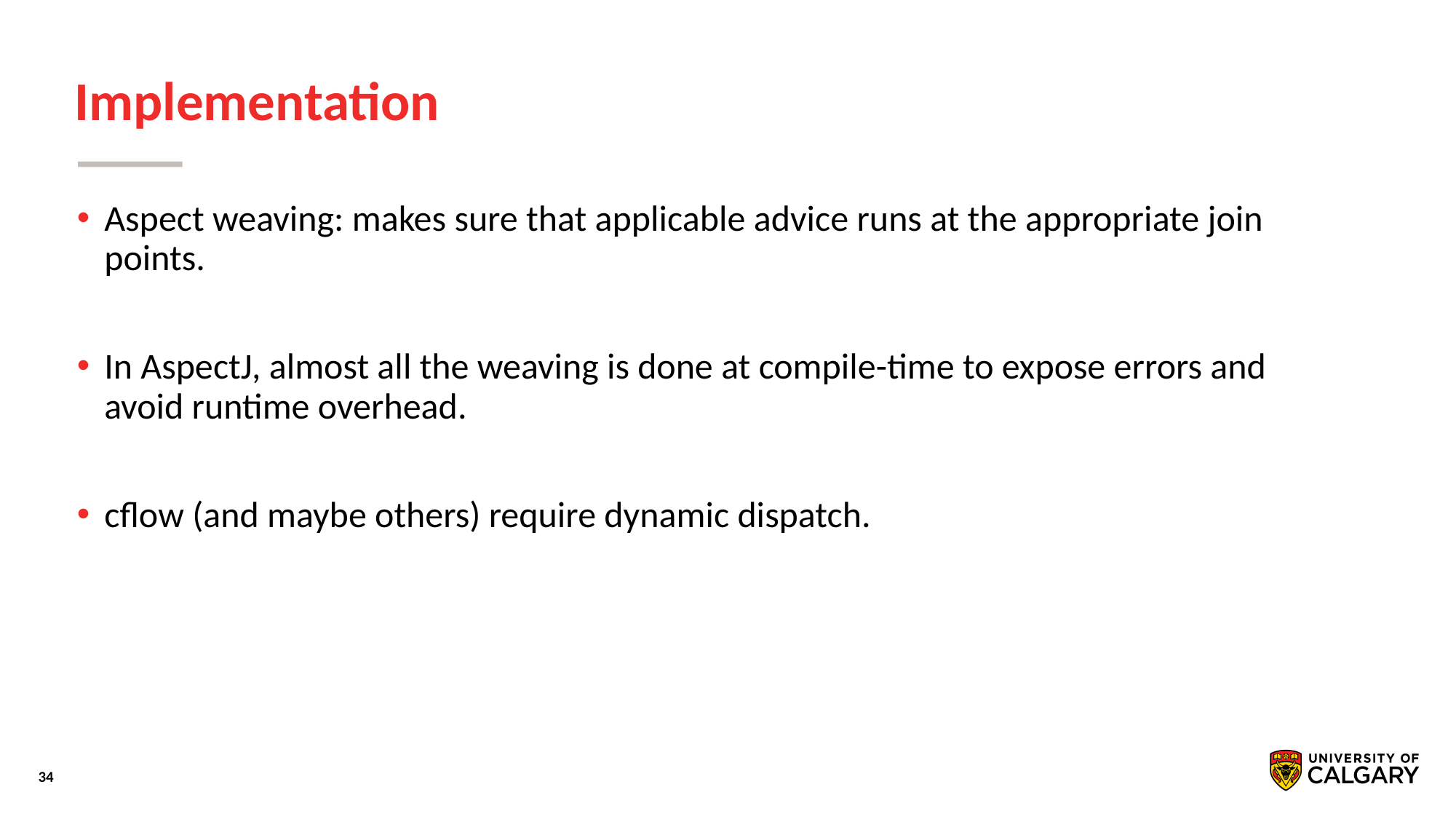

# Implementation
Aspect weaving: makes sure that applicable advice runs at the appropriate join points.

In AspectJ, almost all the weaving is done at compile-time to expose errors and avoid runtime overhead.

cflow (and maybe others) require dynamic dispatch.